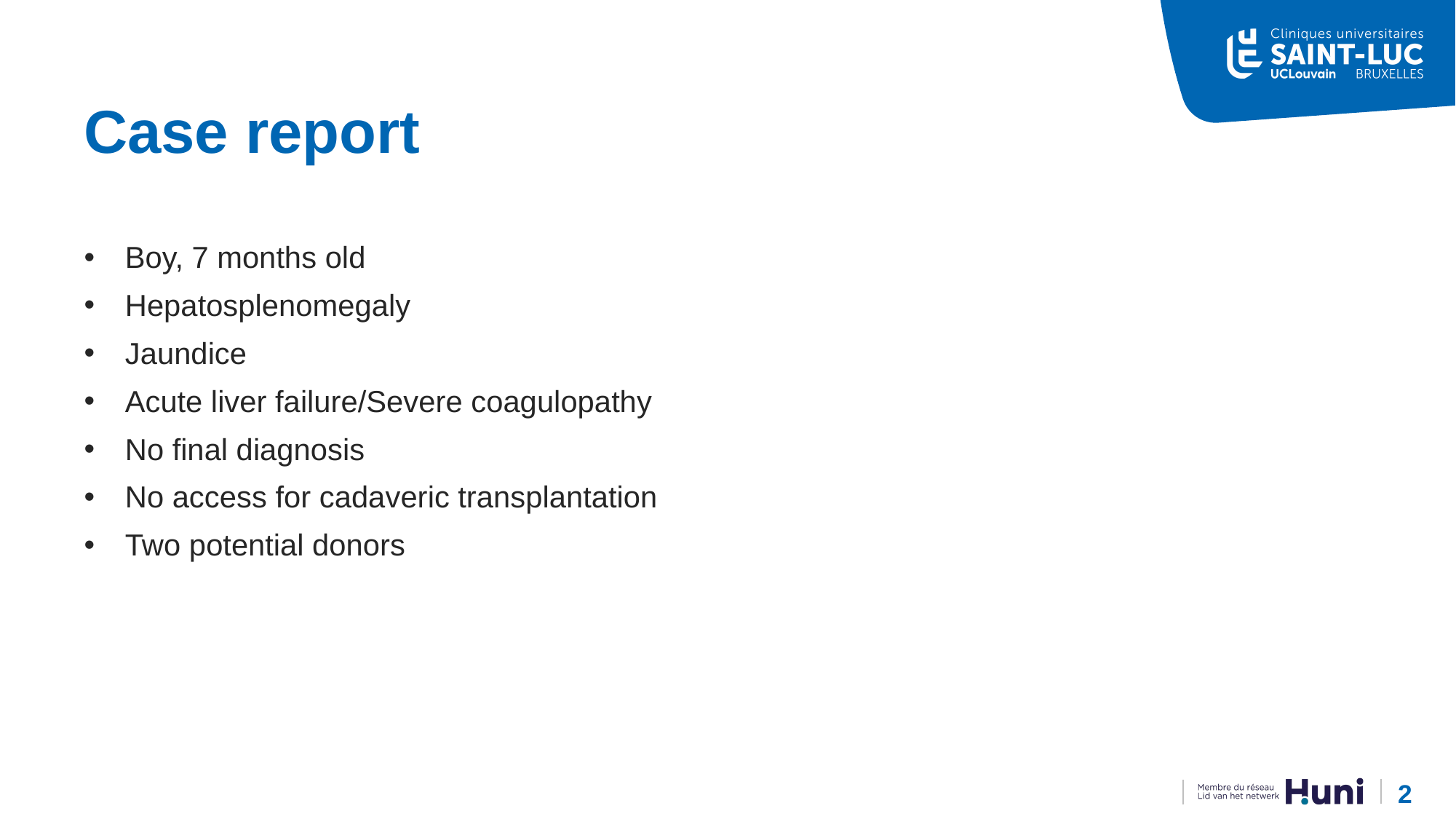

# Case report

Boy, 7 months old
Hepatosplenomegaly
Jaundice
Acute liver failure/Severe coagulopathy
No final diagnosis
No access for cadaveric transplantation
Two potential donors

2